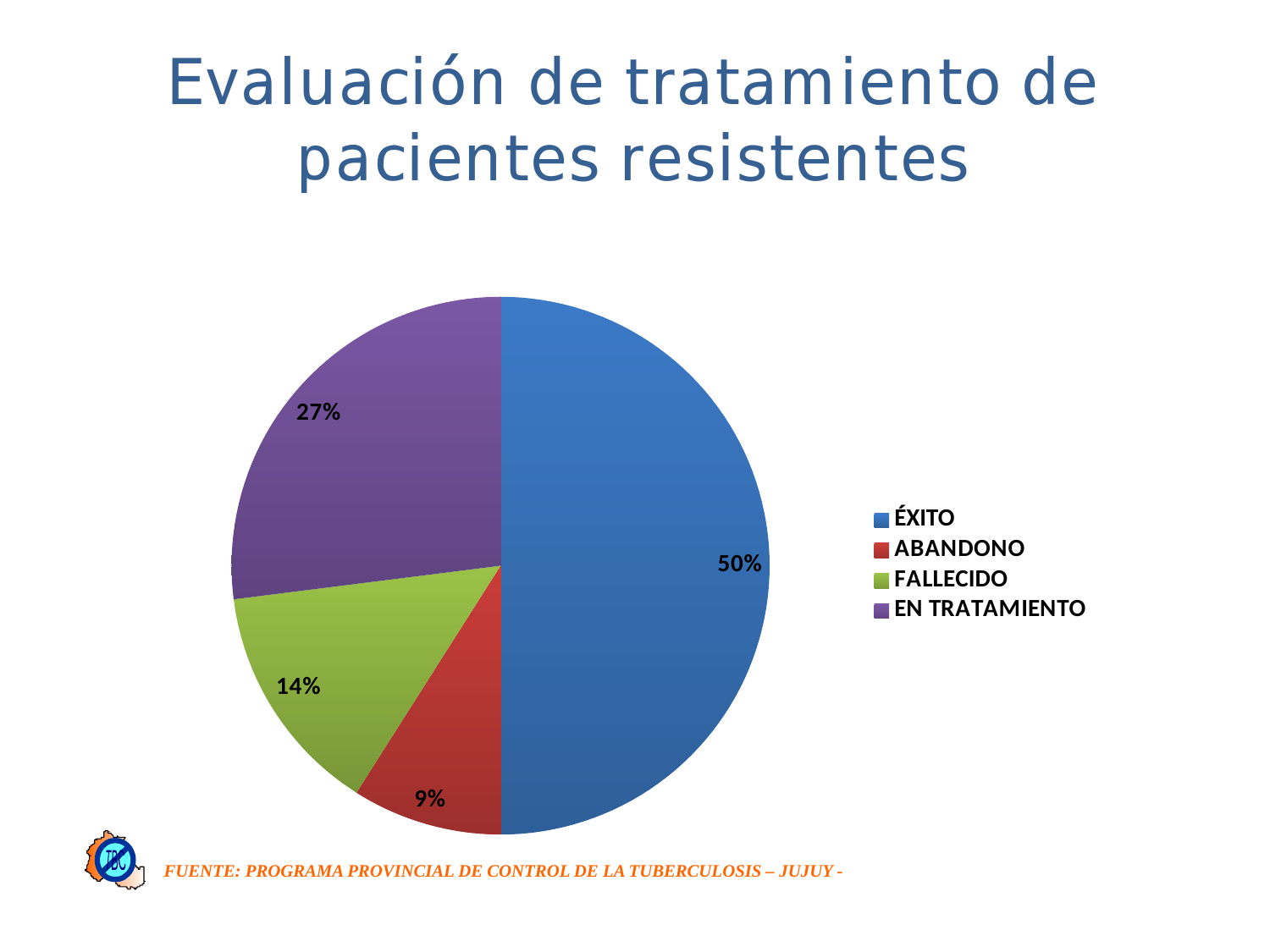

# Evaluación de tratamiento de pacientes resistentes

### Chart

| Category | % |
|---|---|
| ÉXITO | 50.0 |
| ABANDONO | 9.0 |
| FALLECIDO | 14.0 |
| EN TRATAMIENTO | 27.0 |

TBC
FUENTE: PROGRAMA PROVINCIAL DE CONTROL DE LA TUBERCULOSIS – JUJUY -